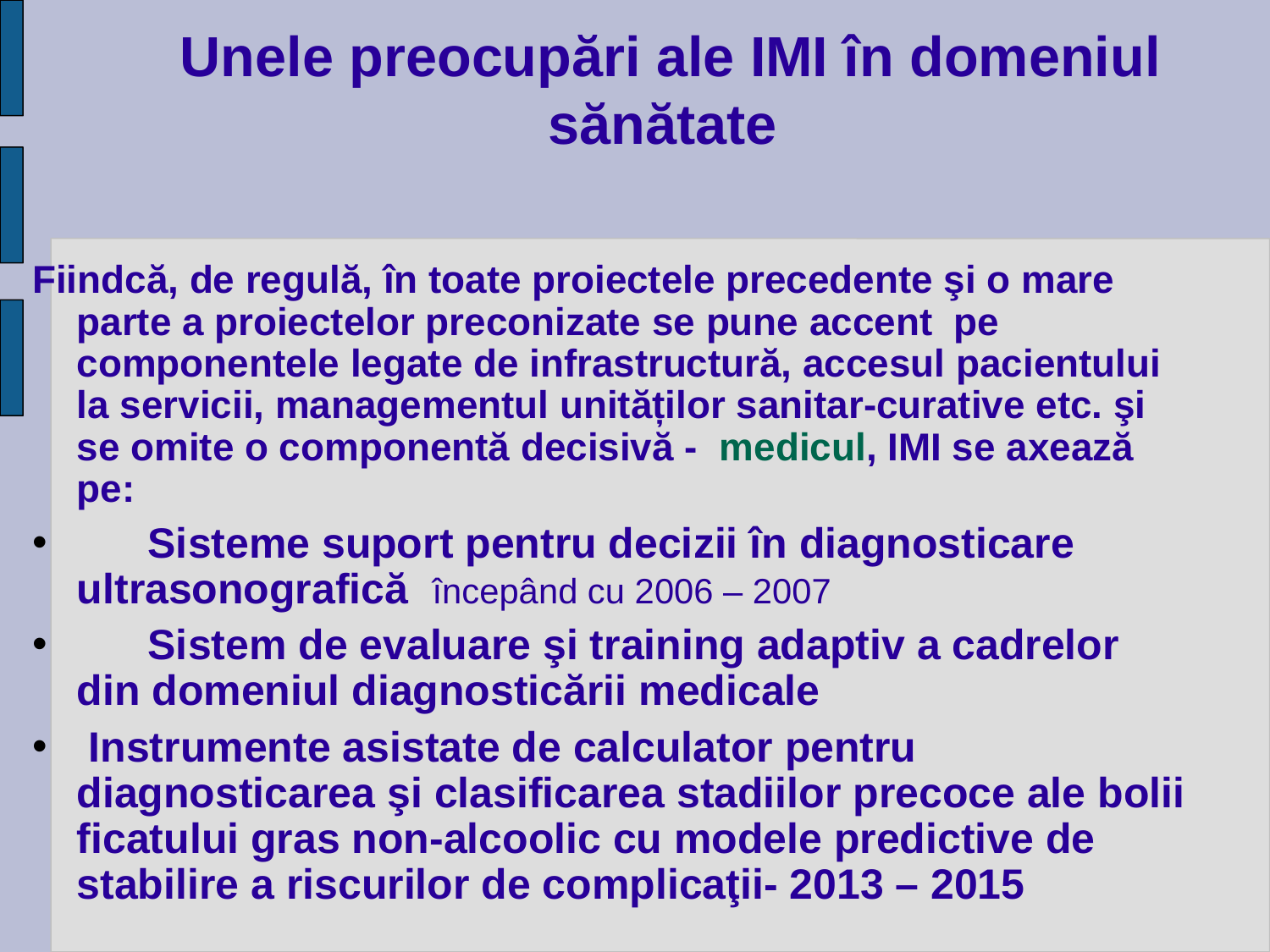

Unele preocupări ale IMI în domeniul sănătate

Fiindcă, de regulă, în toate proiectele precedente şi o mare parte a proiectelor preconizate se pune accent  pe componentele legate de infrastructură, accesul pacientului la servicii, managementul unităților sanitar-curative etc. şi se omite o componentă decisivă -  medicul, IMI se axează pe:
      Sisteme suport pentru decizii în diagnosticare ultrasonografică  începând cu 2006 – 2007
      Sistem de evaluare şi training adaptiv a cadrelor din domeniul diagnosticării medicale
 Instrumente asistate de calculator pentru diagnosticarea şi clasificarea stadiilor precoce ale bolii ficatului gras non-alcoolic cu modele predictive de stabilire a riscurilor de complicaţii- 2013 – 2015